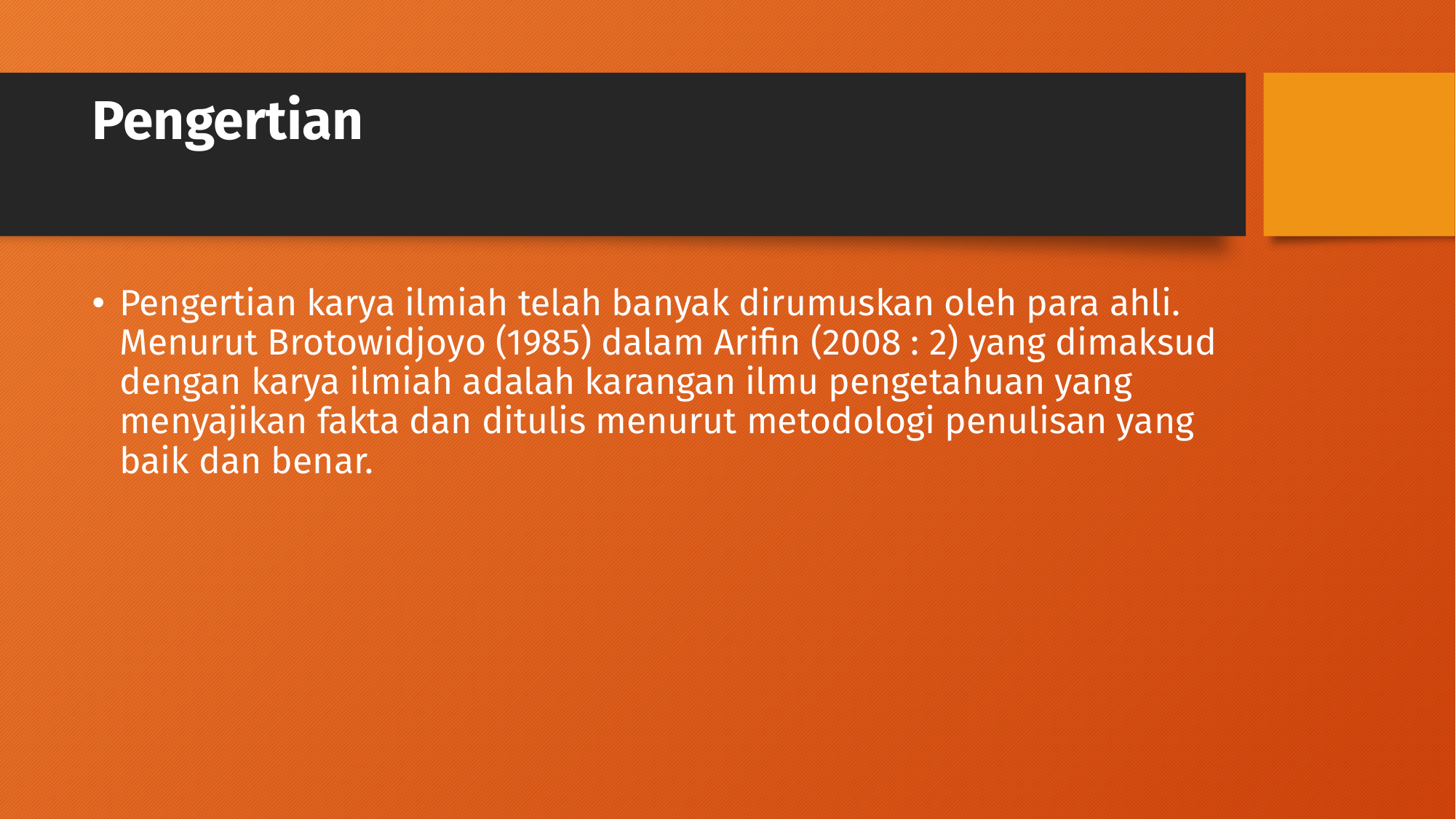

# Pengertian
Pengertian karya ilmiah telah banyak dirumuskan oleh para ahli. Menurut Brotowidjoyo (1985) dalam Arifin (2008 : 2) yang dimaksud dengan karya ilmiah adalah karangan ilmu pengetahuan yang menyajikan fakta dan ditulis menurut metodologi penulisan yang baik dan benar.